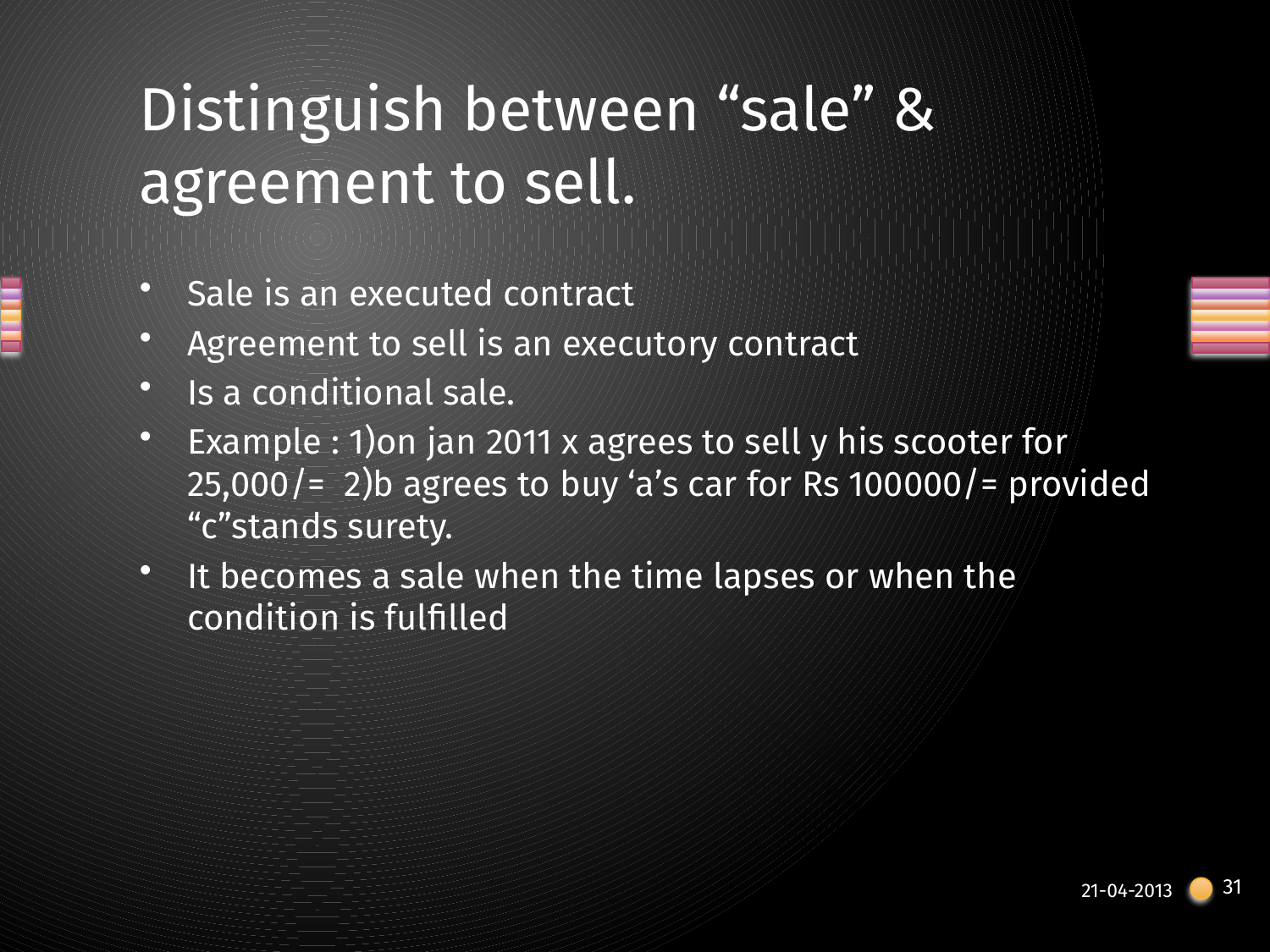

# Distinguish between “sale” & agreement to sell.
Sale is an executed contract
Agreement to sell is an executory contract
Is a conditional sale.
Example : 1)on jan 2011 x agrees to sell y his scooter for 25,000/=  2)b agrees to buy ‘a’s car for Rs 100000/= provided “c”stands surety.
It becomes a sale when the time lapses or when the condition is fulfilled
31
21-04-2013